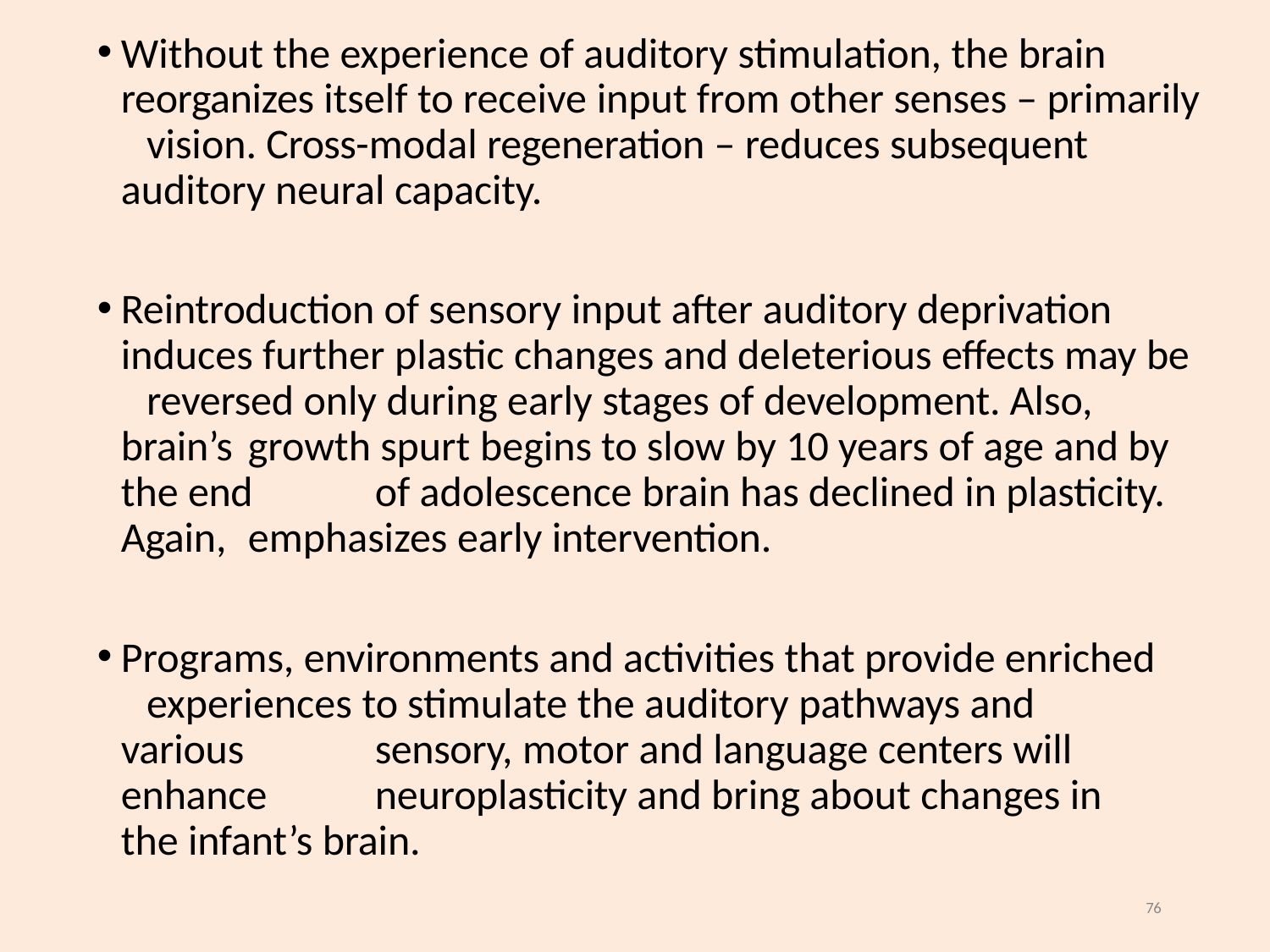

Without the experience of auditory stimulation, the brain 	reorganizes itself to receive input from other senses – primarily 	vision. Cross-modal regeneration – reduces subsequent 	auditory neural capacity.

Reintroduction of sensory input after auditory deprivation 	induces further plastic changes and deleterious effects may be 	reversed only during early stages of development. Also, brain’s 	growth spurt begins to slow by 10 years of age and by the end 	of adolescence brain has declined in plasticity. Again, 	emphasizes early intervention.

Programs, environments and activities that provide enriched 	experiences to stimulate the auditory pathways and various 	sensory, motor and language centers will enhance 	neuroplasticity and bring about changes in the infant’s brain.
76